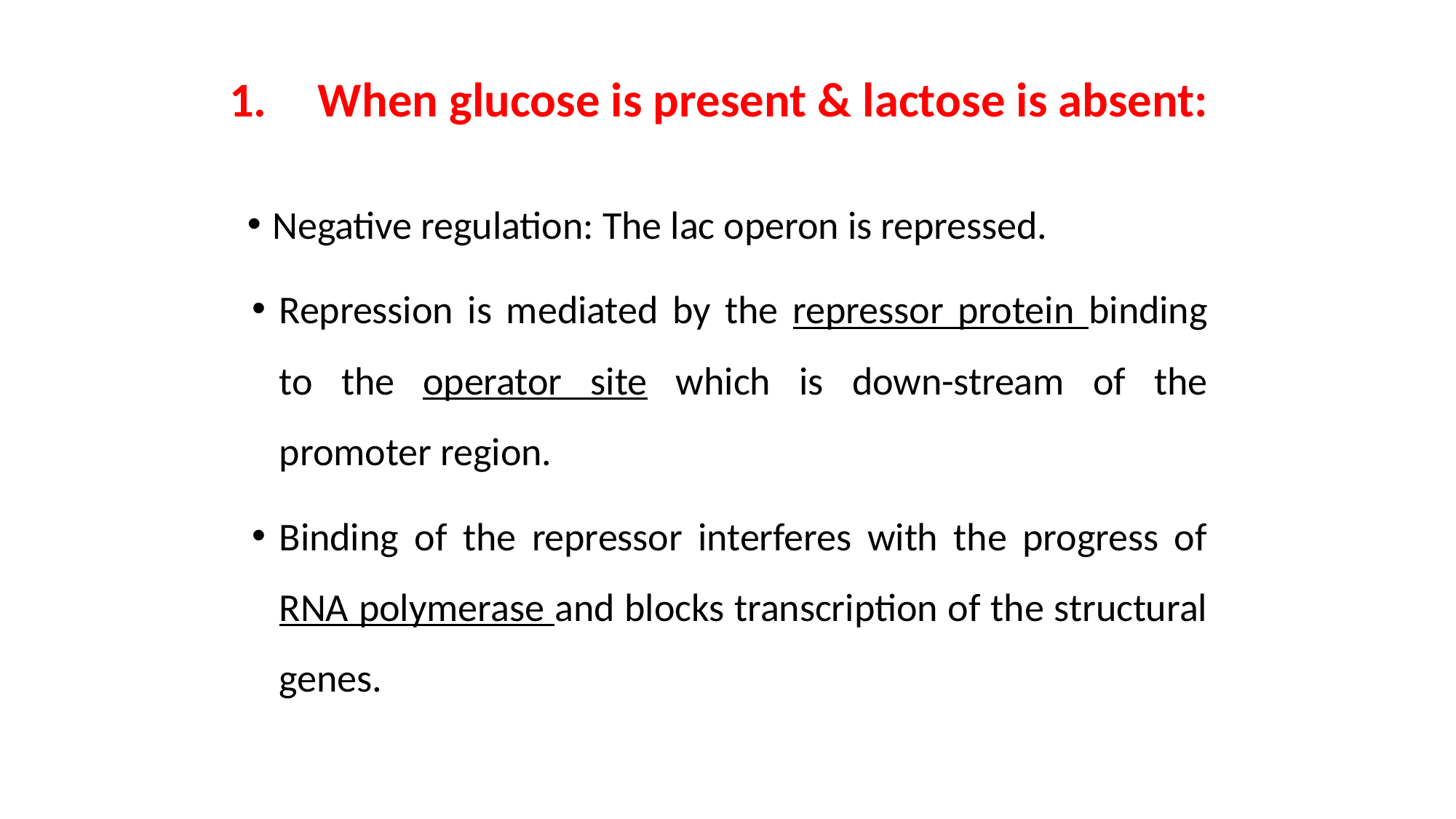

# When glucose is present & lactose is absent:
Negative regulation: The lac operon is repressed.
Repression is mediated by the repressor protein binding to the operator site which is down-stream of the promoter region.
Binding of the repressor interferes with the progress of RNA polymerase and blocks transcription of the structural genes.